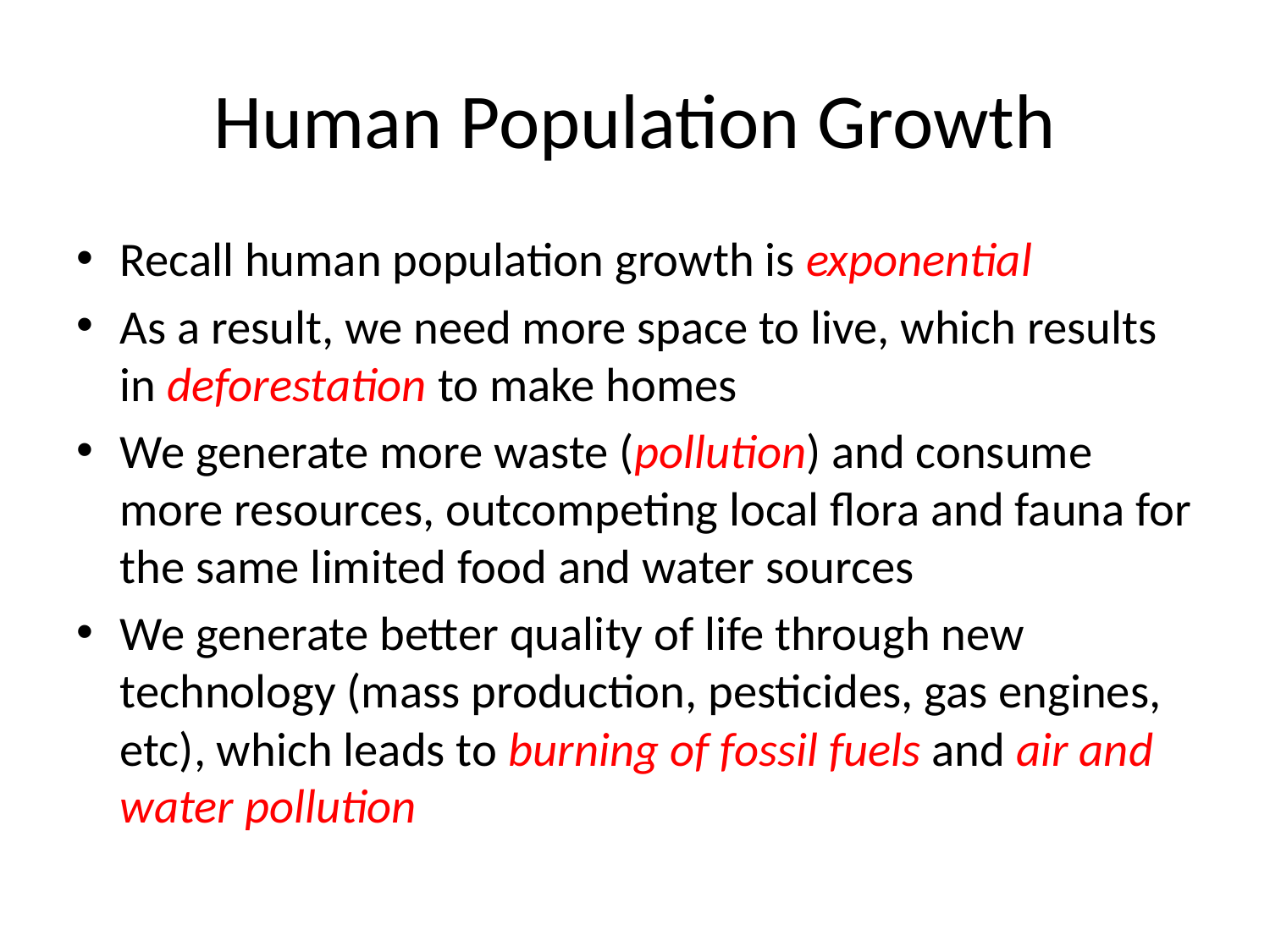

# Human Population Growth
Recall human population growth is exponential
As a result, we need more space to live, which results in deforestation to make homes
We generate more waste (pollution) and consume more resources, outcompeting local flora and fauna for the same limited food and water sources
We generate better quality of life through new technology (mass production, pesticides, gas engines, etc), which leads to burning of fossil fuels and air and water pollution